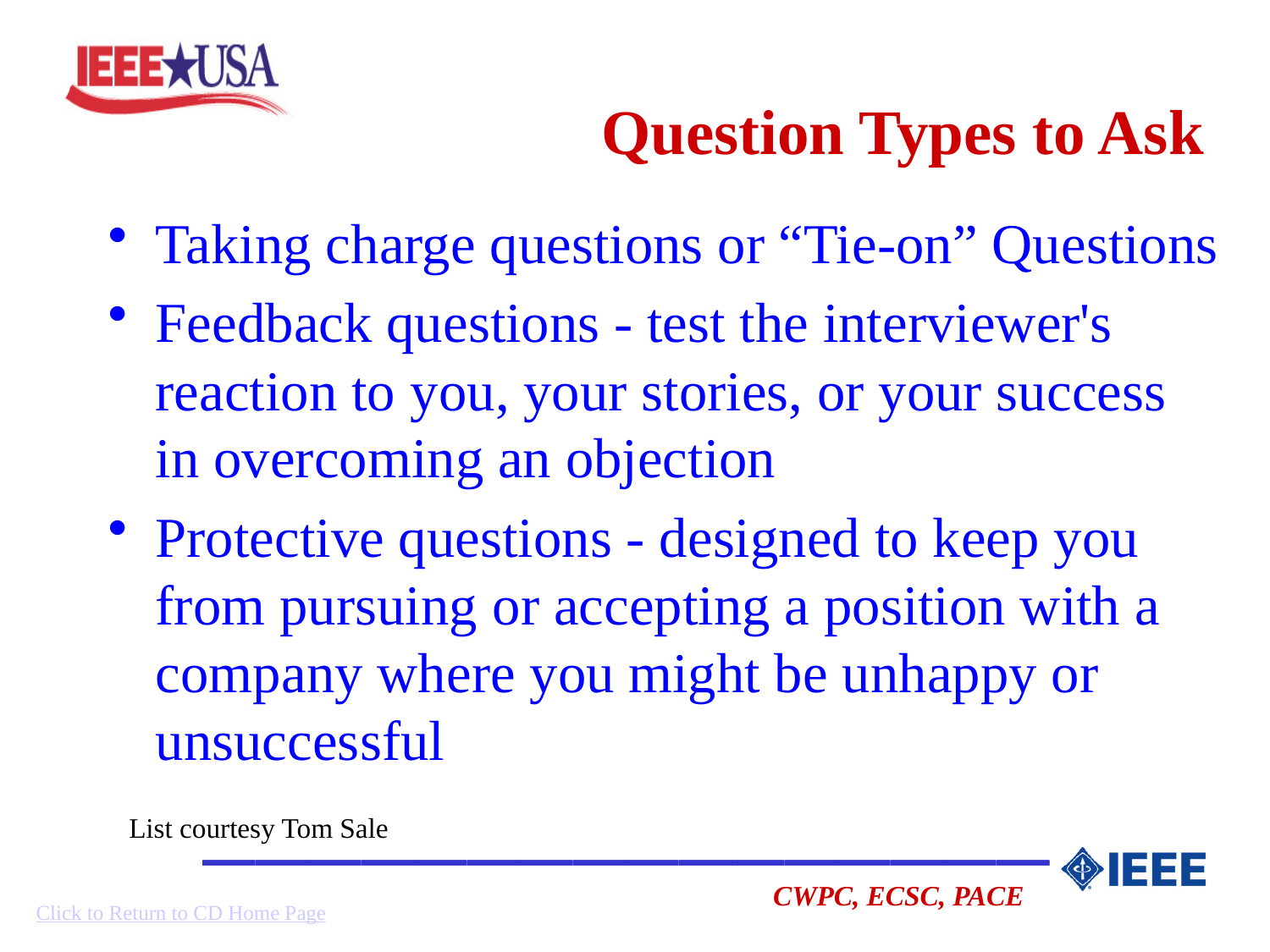

# Question Types to Ask
Taking charge questions or “Tie-on” Questions
Feedback questions - test the interviewer's reaction to you, your stories, or your success in overcoming an objection
Protective questions - designed to keep you from pursuing or accepting a position with a company where you might be unhappy or unsuccessful
List courtesy Tom Sale